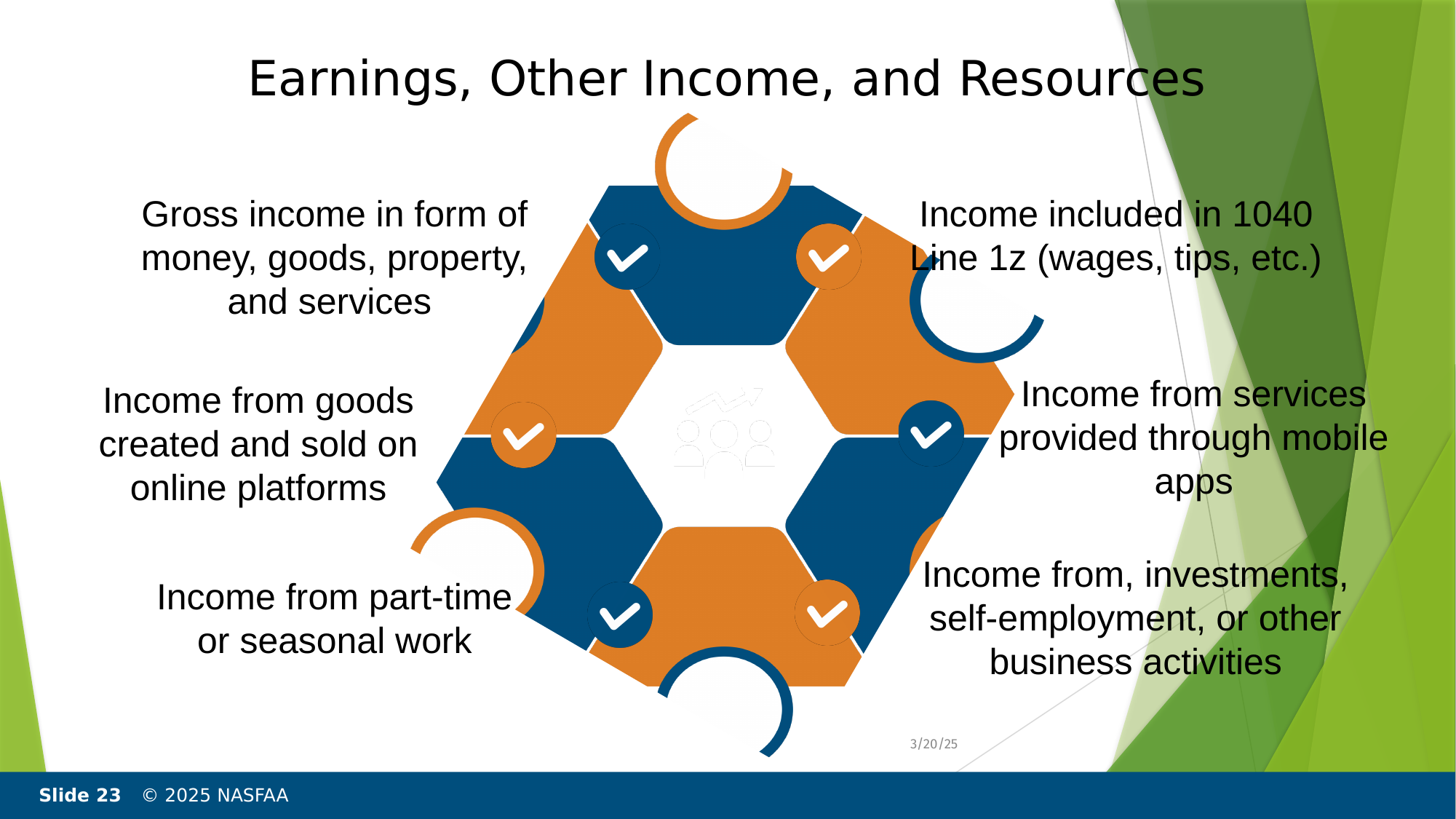

Earnings, Other Income, and Resources

Income included in 1040 Line 1z (wages, tips, etc.)
Gross income in form of money, goods, property, and services

Income from services provided through mobile apps
Income from goods created and sold on online platforms

Income from, investments, self-employment, or other business activities
Income from part-time or seasonal work

3/20/25
Slide 23   © 2025 NASFAA